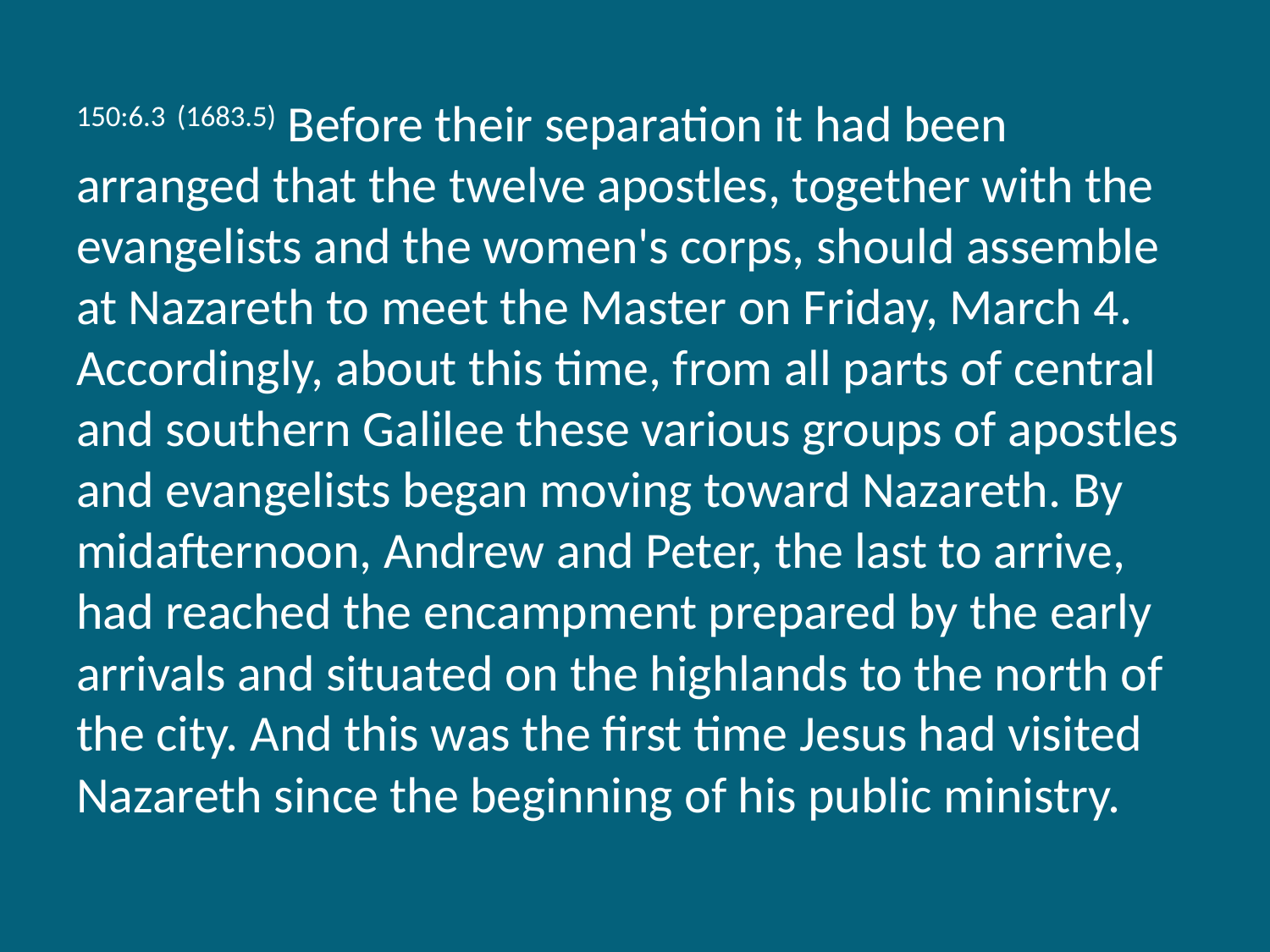

150:6.3 (1683.5) Before their separation it had been arranged that the twelve apostles, together with the evangelists and the women's corps, should assemble at Nazareth to meet the Master on Friday, March 4. Accordingly, about this time, from all parts of central and southern Galilee these various groups of apostles and evangelists began moving toward Nazareth. By midafternoon, Andrew and Peter, the last to arrive, had reached the encampment prepared by the early arrivals and situated on the highlands to the north of the city. And this was the first time Jesus had visited Nazareth since the beginning of his public ministry.